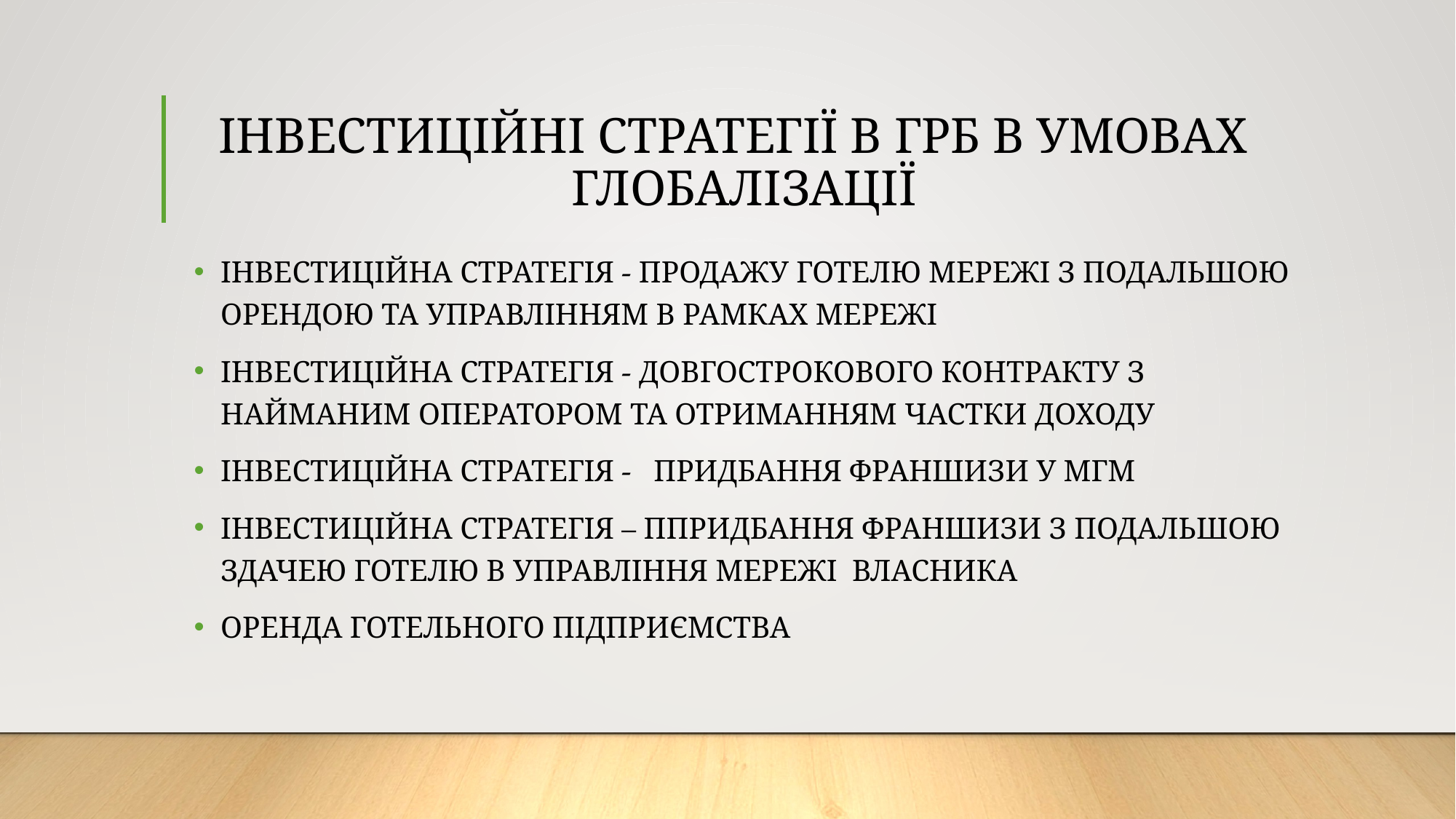

# ІНВЕСТИЦІЙНІ СТРАТЕГІЇ В ГРБ В УМОВАХ ГЛОБАЛІЗАЦІЇ
ІНВЕСТИЦІЙНА СТРАТЕГІЯ - ПРОДАЖУ ГОТЕЛЮ МЕРЕЖІ З ПОДАЛЬШОЮ ОРЕНДОЮ ТА УПРАВЛІННЯМ В РАМКАХ МЕРЕЖІ
ІНВЕСТИЦІЙНА СТРАТЕГІЯ - ДОВГОСТРОКОВОГО КОНТРАКТУ З НАЙМАНИМ ОПЕРАТОРОМ ТА ОТРИМАННЯМ ЧАСТКИ ДОХОДУ
ІНВЕСТИЦІЙНА СТРАТЕГІЯ -   ПРИДБАННЯ ФРАНШИЗИ У МГМ
ІНВЕСТИЦІЙНА СТРАТЕГІЯ – ППРИДБАННЯ ФРАНШИЗИ З ПОДАЛЬШОЮ ЗДАЧЕЮ ГОТЕЛЮ В УПРАВЛІННЯ МЕРЕЖІ  ВЛАСНИКА
ОРЕНДА ГОТЕЛЬНОГО ПІДПРИЄМСТВА